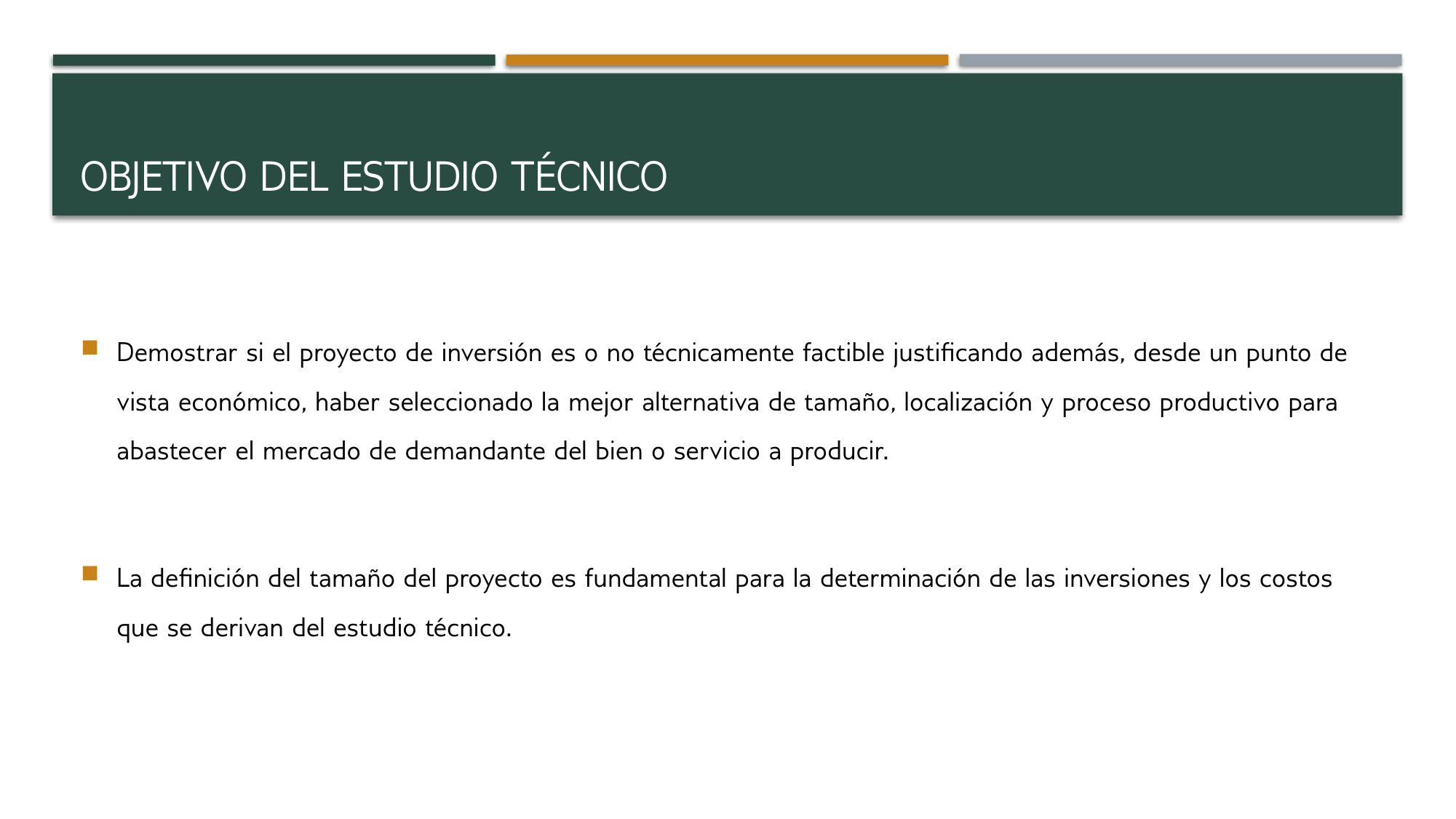

# Objetivo del estudio técnico
Demostrar si el proyecto de inversión es o no técnicamente factible justificando además, desde un punto de vista económico, haber seleccionado la mejor alternativa de tamaño, localización y proceso productivo para abastecer el mercado de demandante del bien o servicio a producir.

La definición del tamaño del proyecto es fundamental para la determinación de las inversiones y los costos que se derivan del estudio técnico.